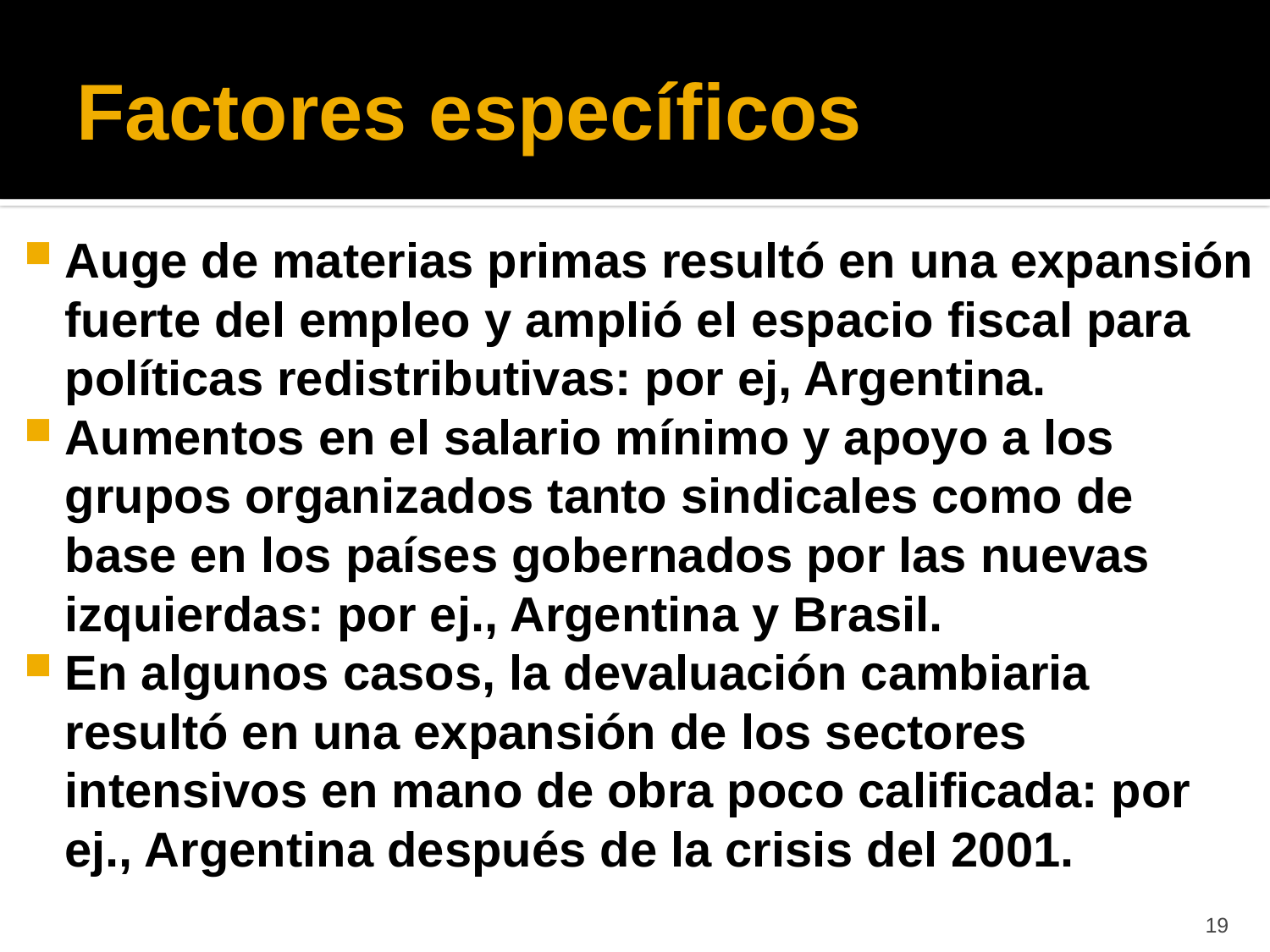

# Factores específicos
Auge de materias primas resultó en una expansión fuerte del empleo y amplió el espacio fiscal para políticas redistributivas: por ej, Argentina.
Aumentos en el salario mínimo y apoyo a los grupos organizados tanto sindicales como de base en los países gobernados por las nuevas izquierdas: por ej., Argentina y Brasil.
En algunos casos, la devaluación cambiaria resultó en una expansión de los sectores intensivos en mano de obra poco calificada: por ej., Argentina después de la crisis del 2001.

19